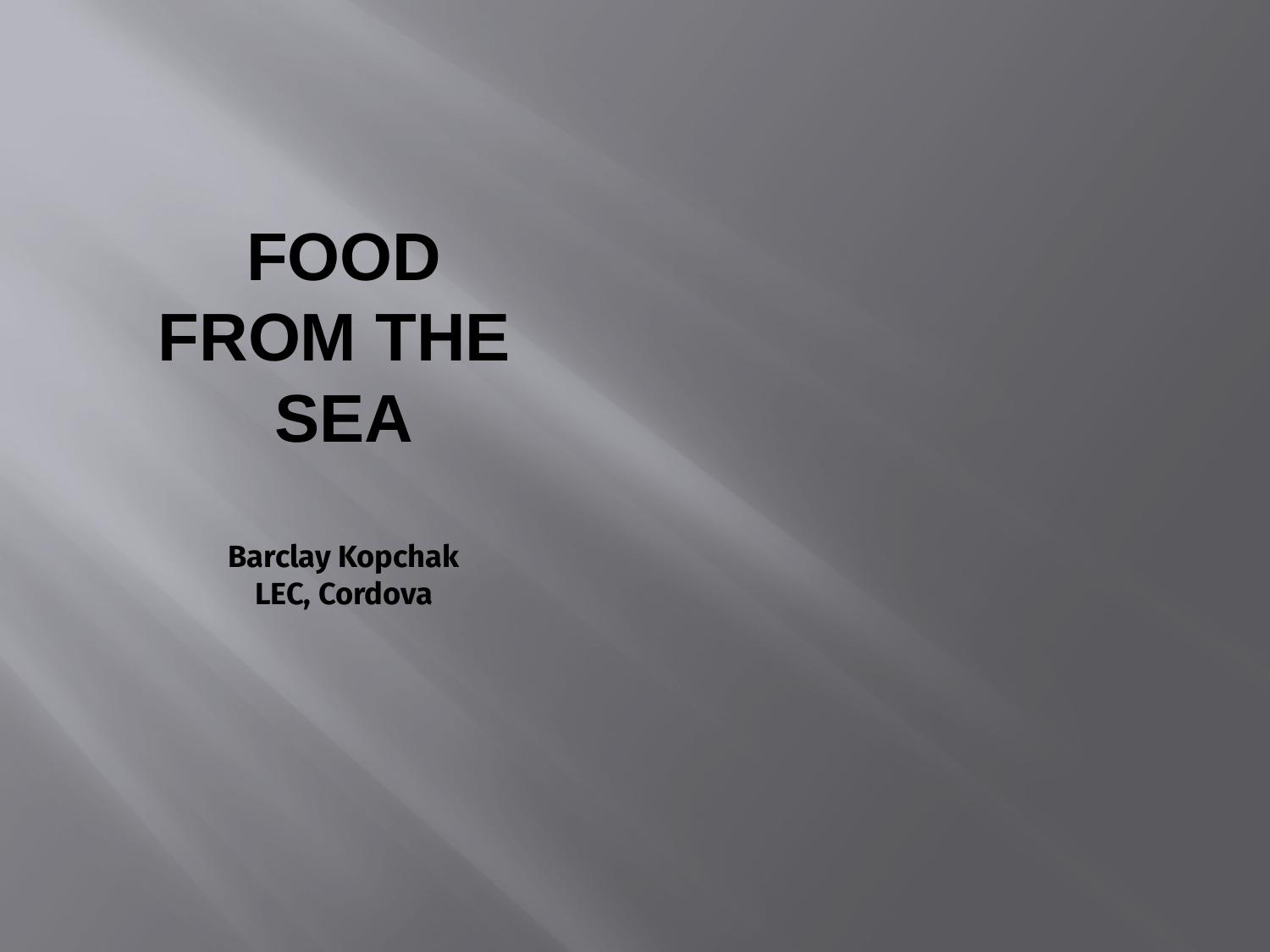

# FOOD FROM THE SEA Barclay Kopchak LEC, Cordova